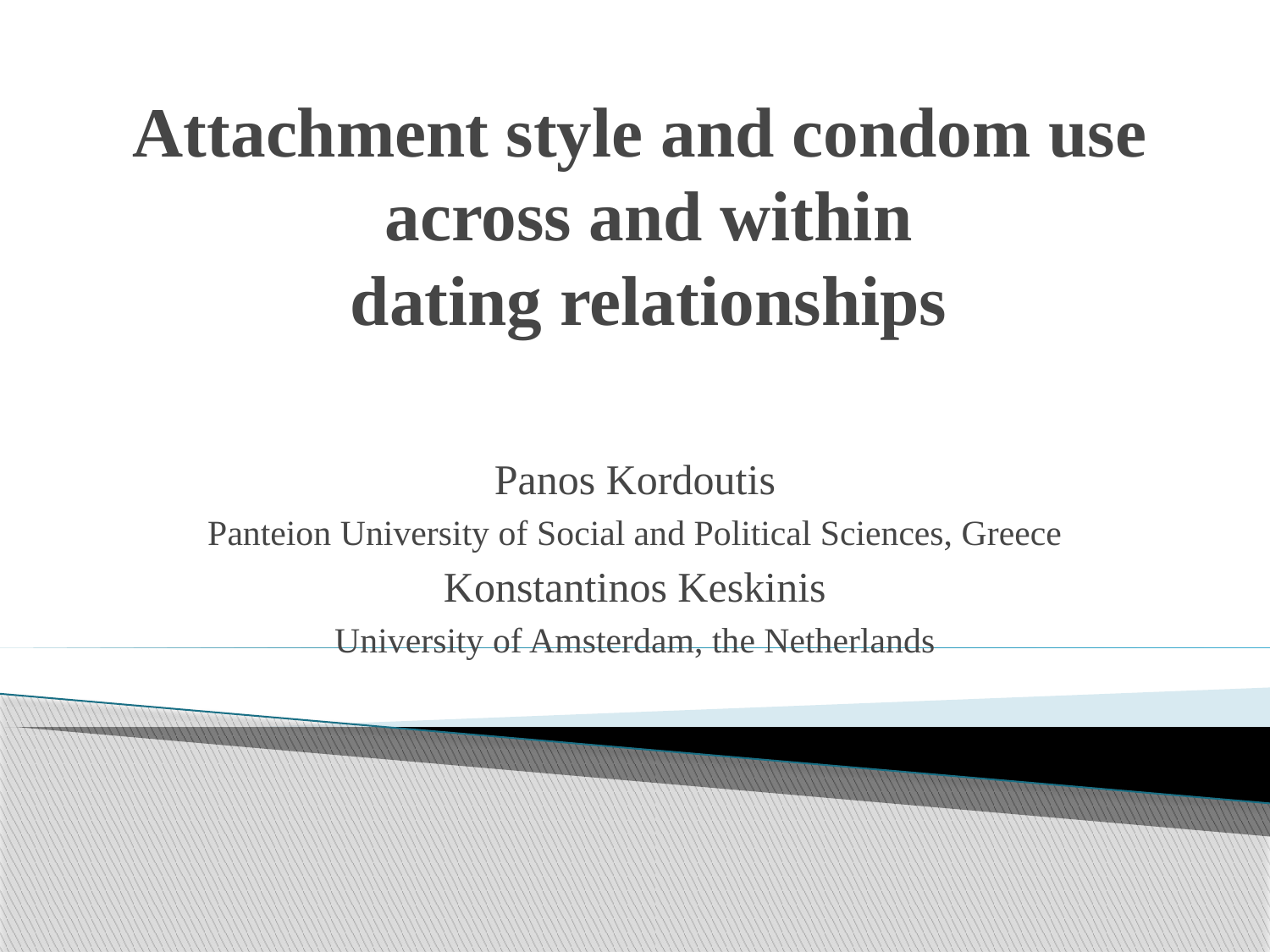

# Attachment style and condom use across and within dating relationships
Panos Kordoutis
Panteion University of Social and Political Sciences, Greece
Konstantinos Keskinis
University of Amsterdam, the Netherlands